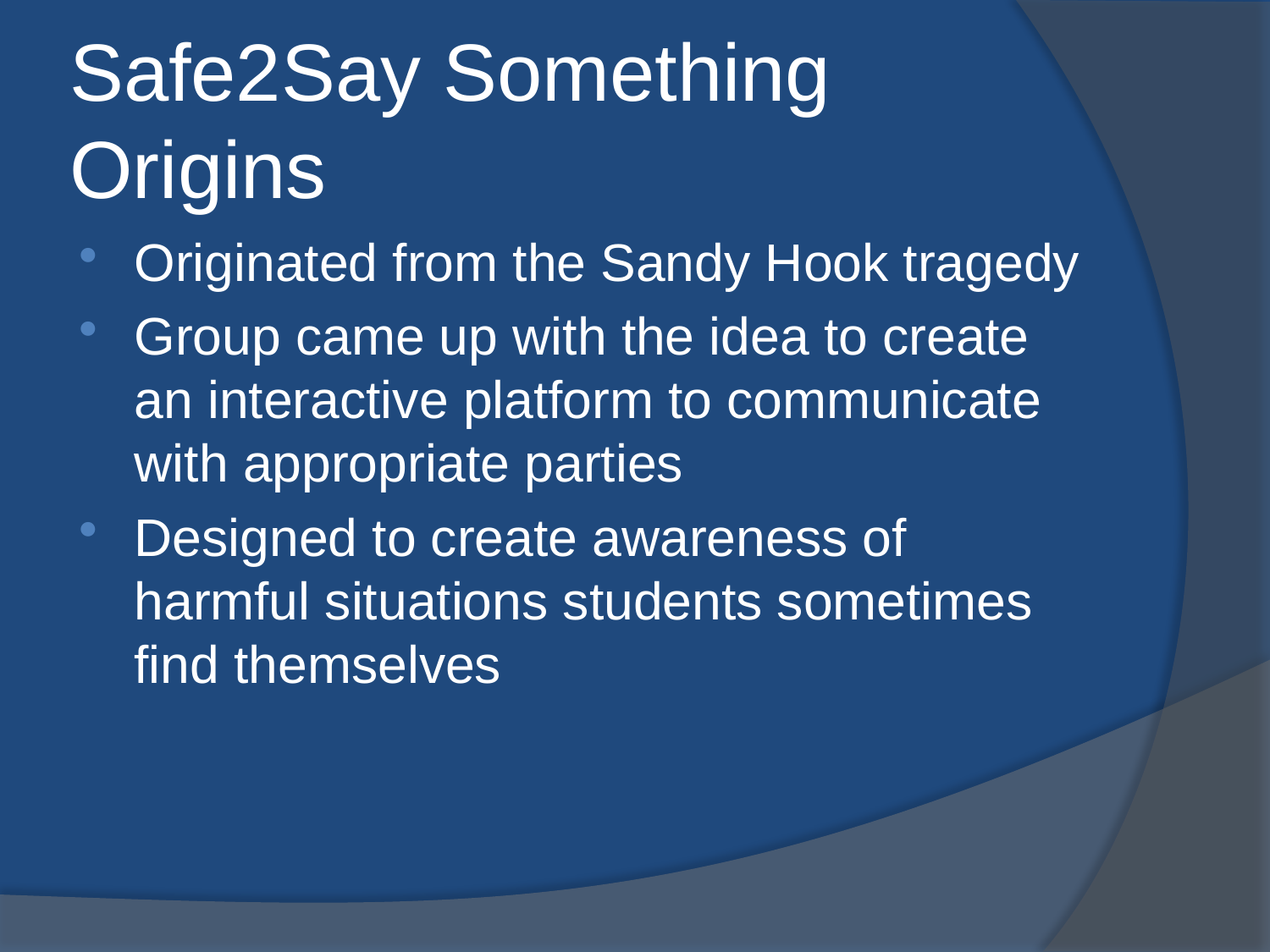

# Safe2Say Something Origins
Originated from the Sandy Hook tragedy
Group came up with the idea to create an interactive platform to communicate with appropriate parties
Designed to create awareness of harmful situations students sometimes find themselves